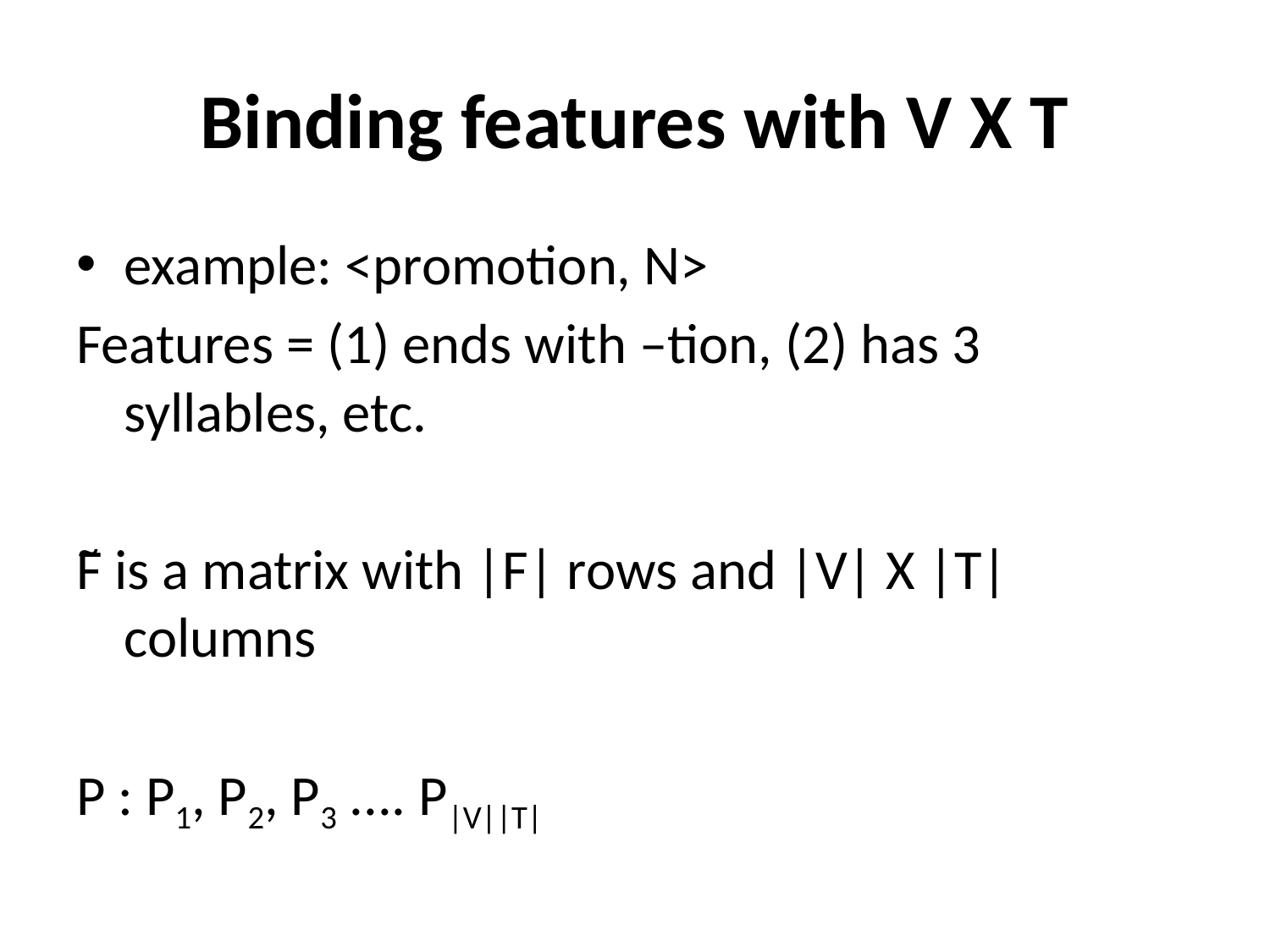

# Binding features with V X T
example: <promotion, N>
Features = (1) ends with –tion, (2) has 3 syllables, etc.

F is a matrix with |F| rows and |V| X |T| columns

P : P1, P2, P3 .... P|V||T|
~